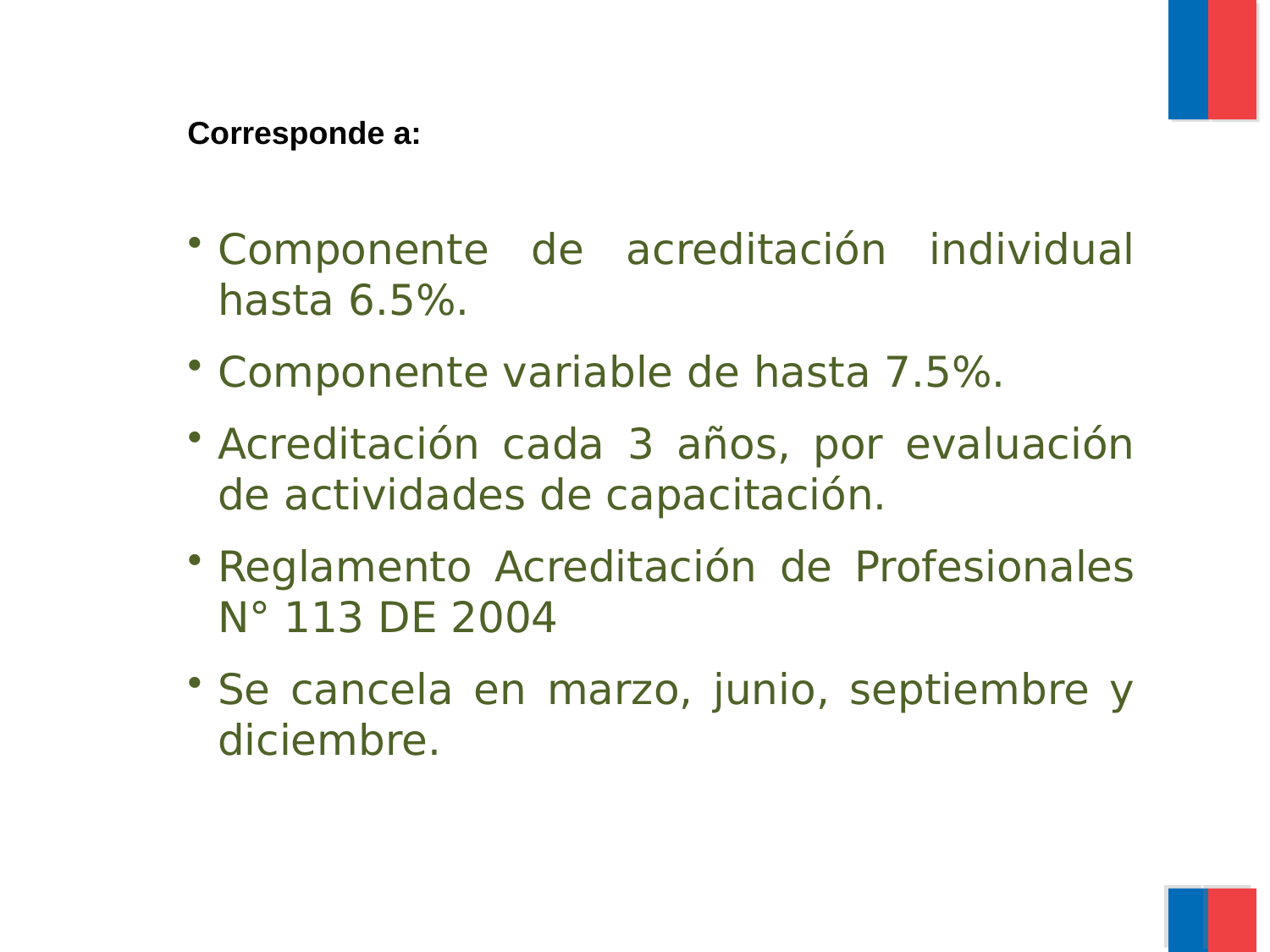

Corresponde a:
Componente de acreditación individual hasta 6.5%.
Componente variable de hasta 7.5%.
Acreditación cada 3 años, por evaluación de actividades de capacitación.
Reglamento Acreditación de Profesionales N° 113 DE 2004
Se cancela en marzo, junio, septiembre y diciembre.